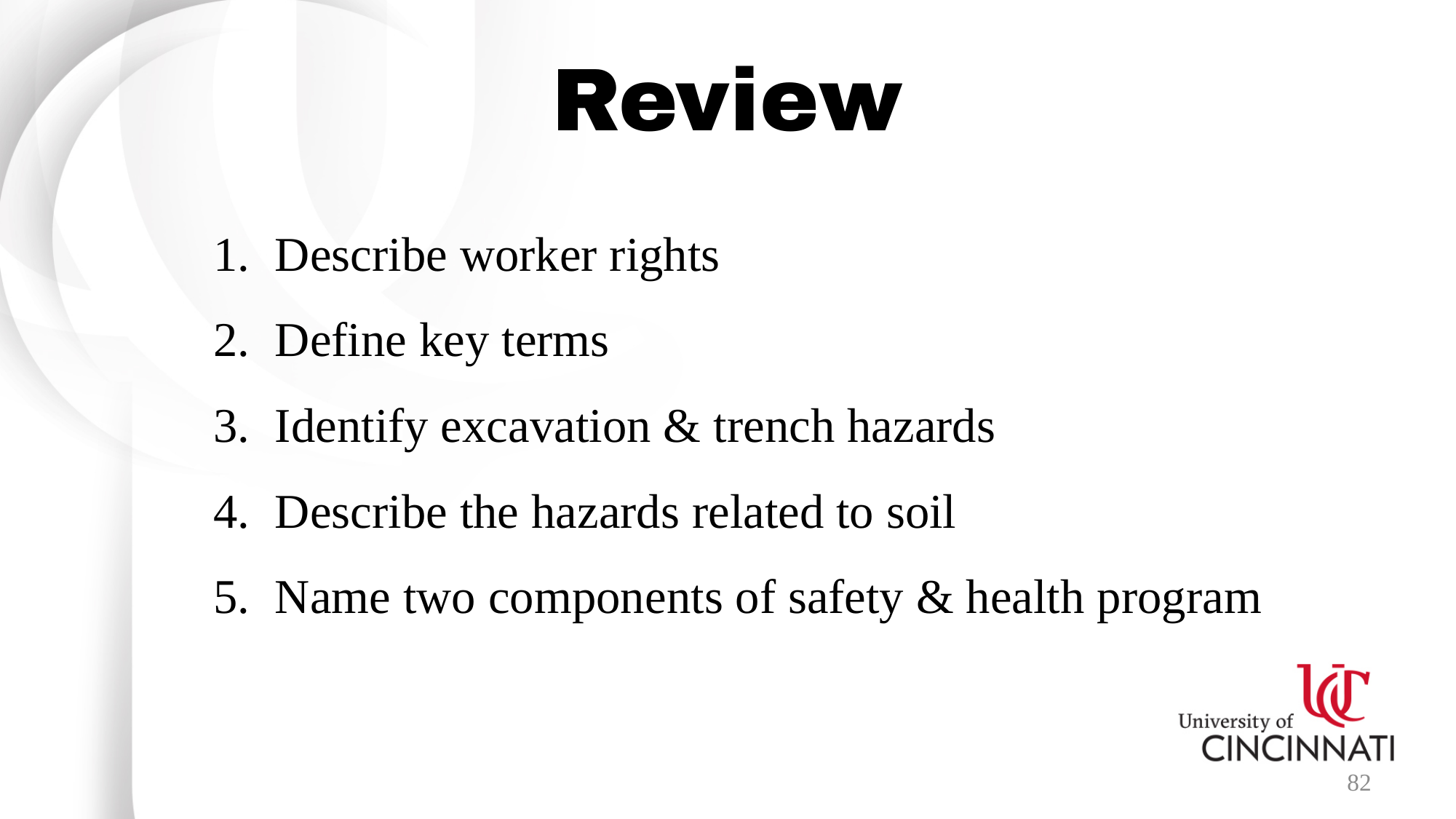

# Review

Describe worker rights
Define key terms
Identify excavation & trench hazards
Describe the hazards related to soil
Name two components of safety & health program

82